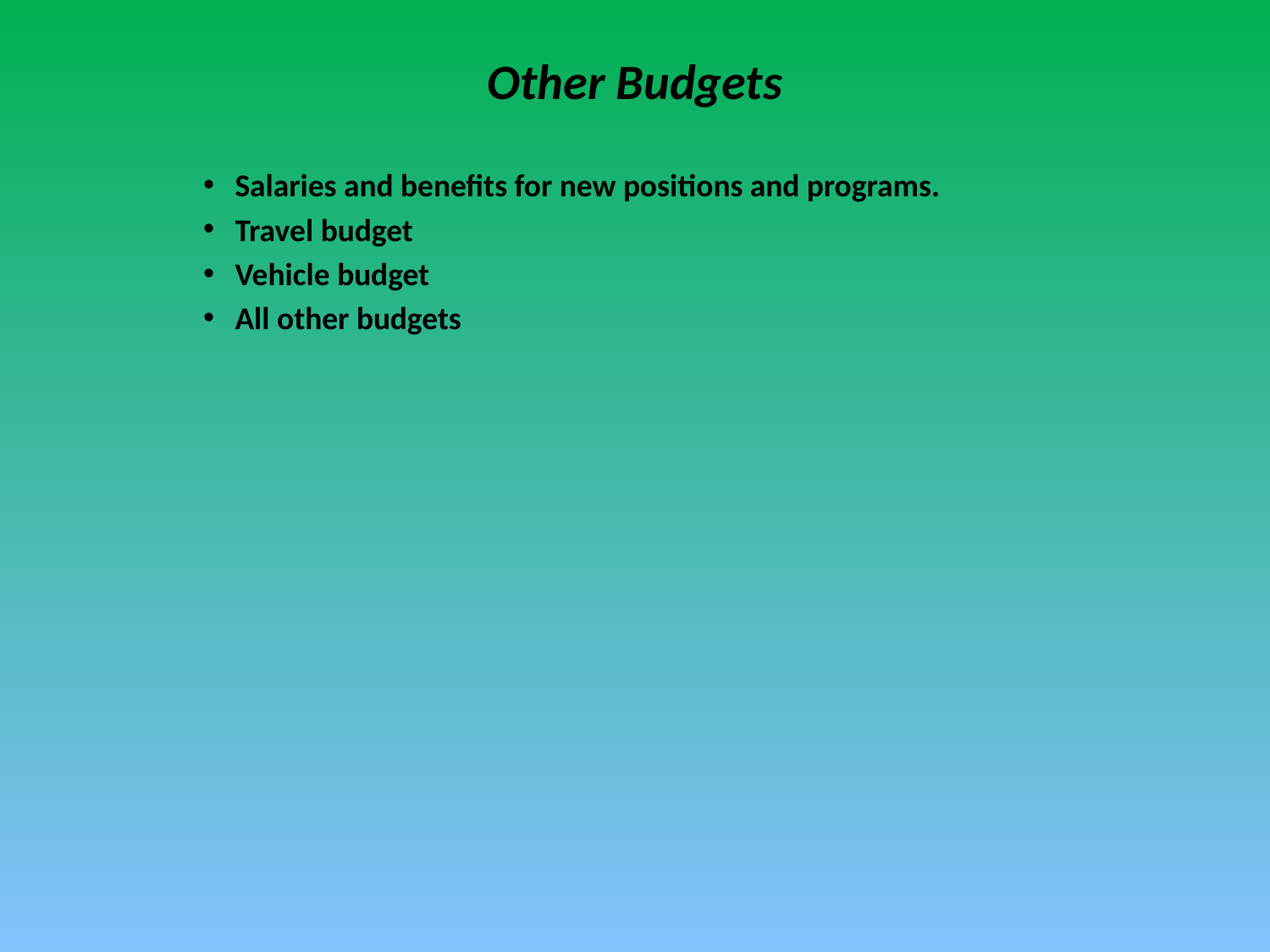

# Other Budgets
Salaries and benefits for new positions and programs.
Travel budget
Vehicle budget
All other budgets